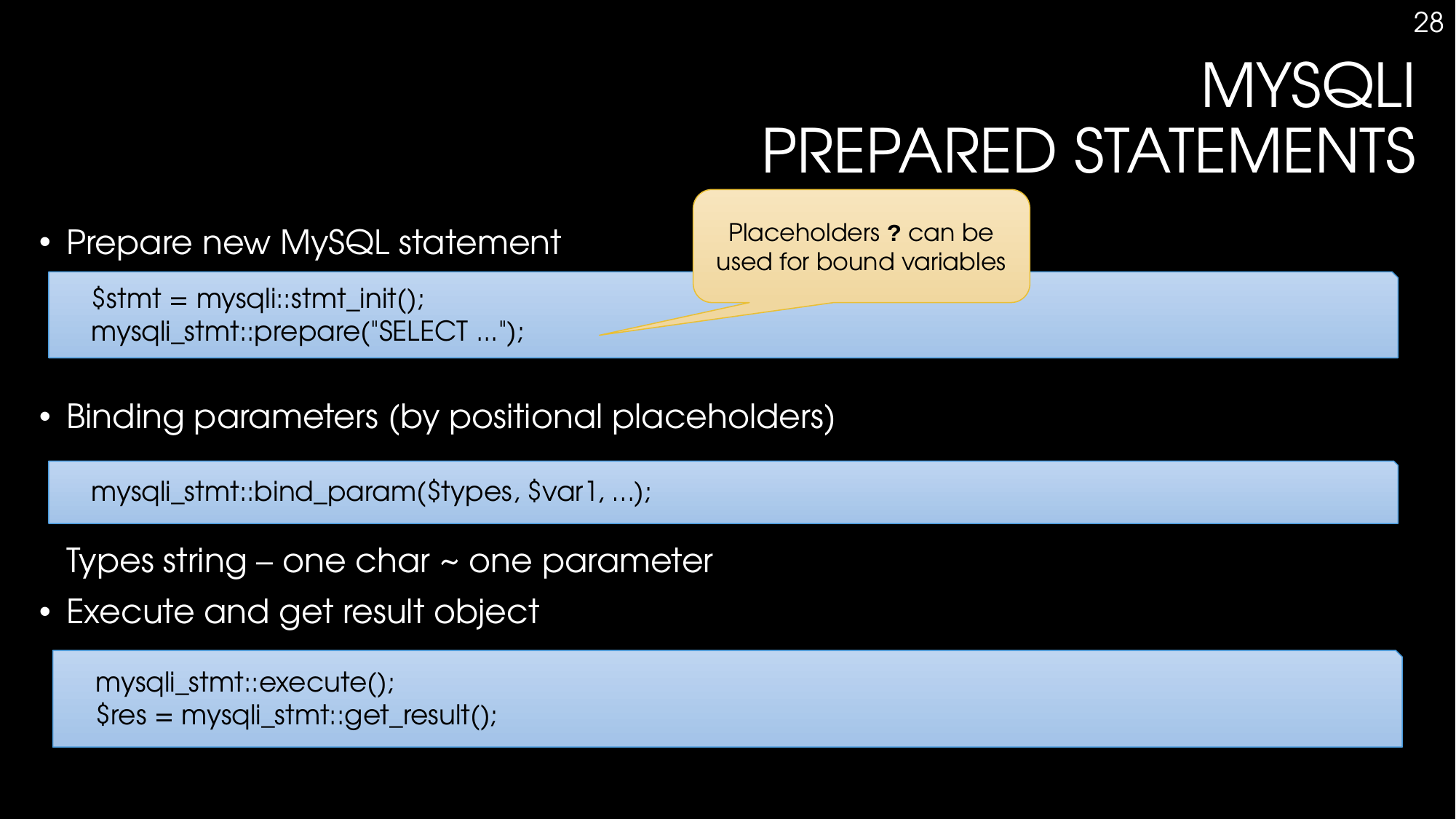

28
# MySQLi Prepared Statements
Placeholders ? can be used for bound variables
Prepare new MySQL statement

Binding parameters (by positional placeholders)
Types string – one char ~ one parameter
Execute and get result object

$stmt = mysqli::stmt_init();
mysqli_stmt::prepare("SELECT ...");
mysqli_stmt::bind_param($types, $var1, …);
mysqli_stmt::execute();
$res = mysqli_stmt::get_result();